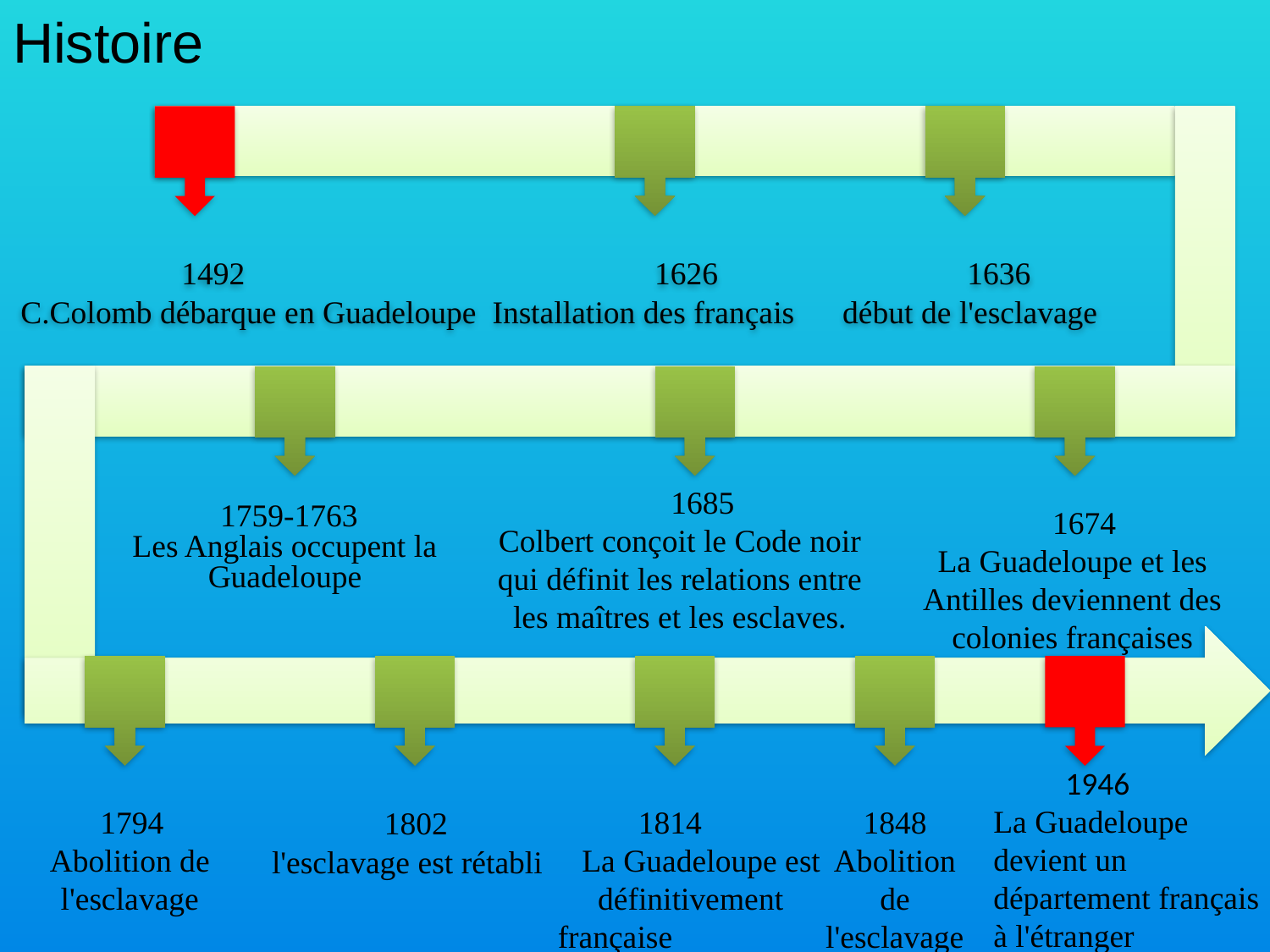

Histoire

                   1492                                                   1626                               1636
 C.Colomb débarque en Guadeloupe  Installation des français      début de l'esclavage

                        1685
Colbert conçoit le Code noir qui définit les relations entre les maîtres et les esclaves.
              1759-1763
Les Anglais occupent la Guadeloupe
                  1674
La Guadeloupe et les Antilles deviennent des colonies françaises

          1946
La Guadeloupe devient un département français à l'étranger
              1794
Abolition de l'esclavage
          1814
   La Guadeloupe est      définitivement française
1848
Abolition de l'esclavage
                 1802
   l'esclavage est rétabli